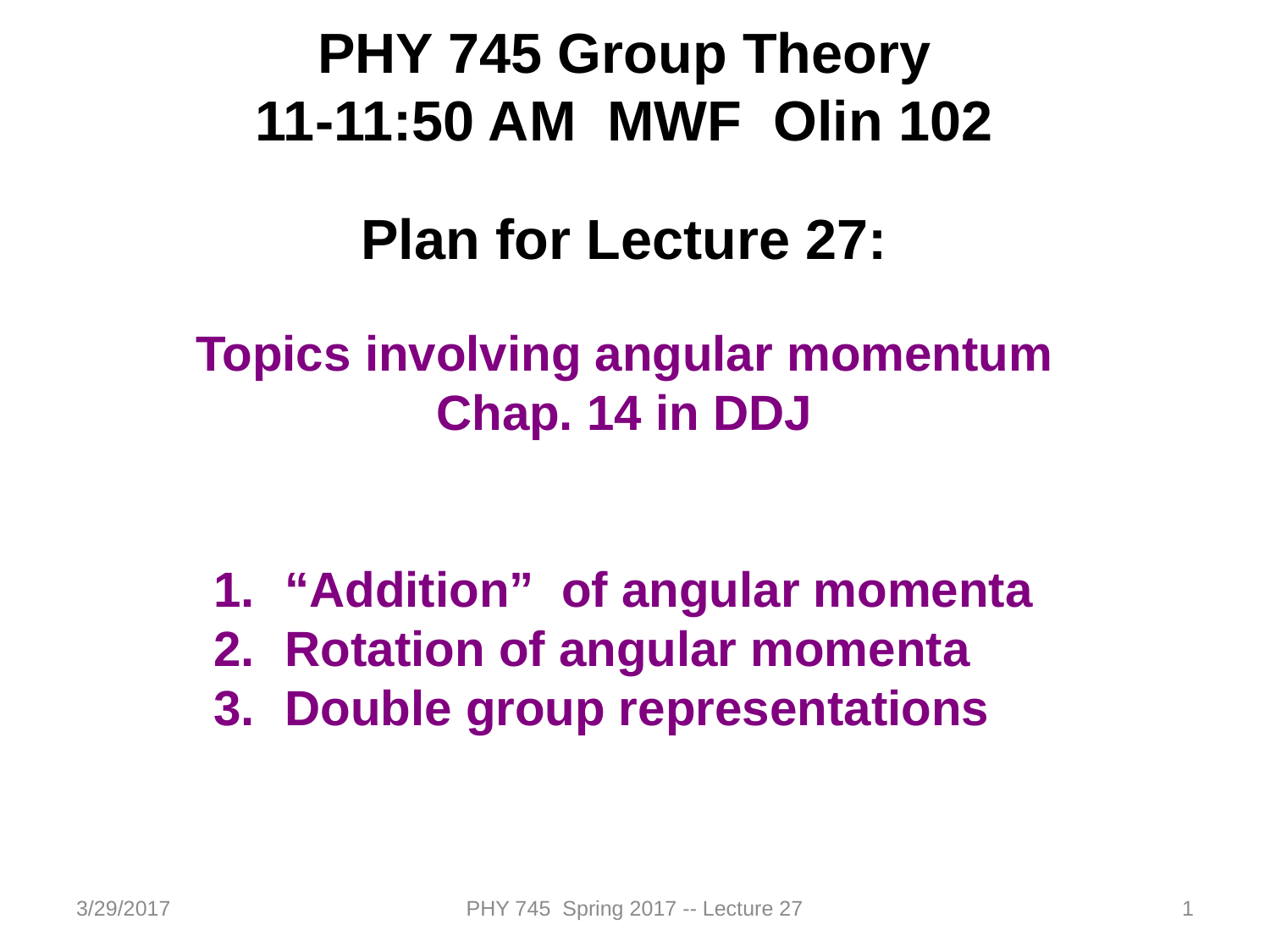

PHY 745 Group Theory
11-11:50 AM  MWF  Olin 102

Plan for Lecture 27:

Topics involving angular momentum
Chap. 14 in DDJ

“Addition”  of angular momenta
Rotation of angular momenta
Double group representations

3/29/2017
PHY 745  Spring 2017 -- Lecture 27
1